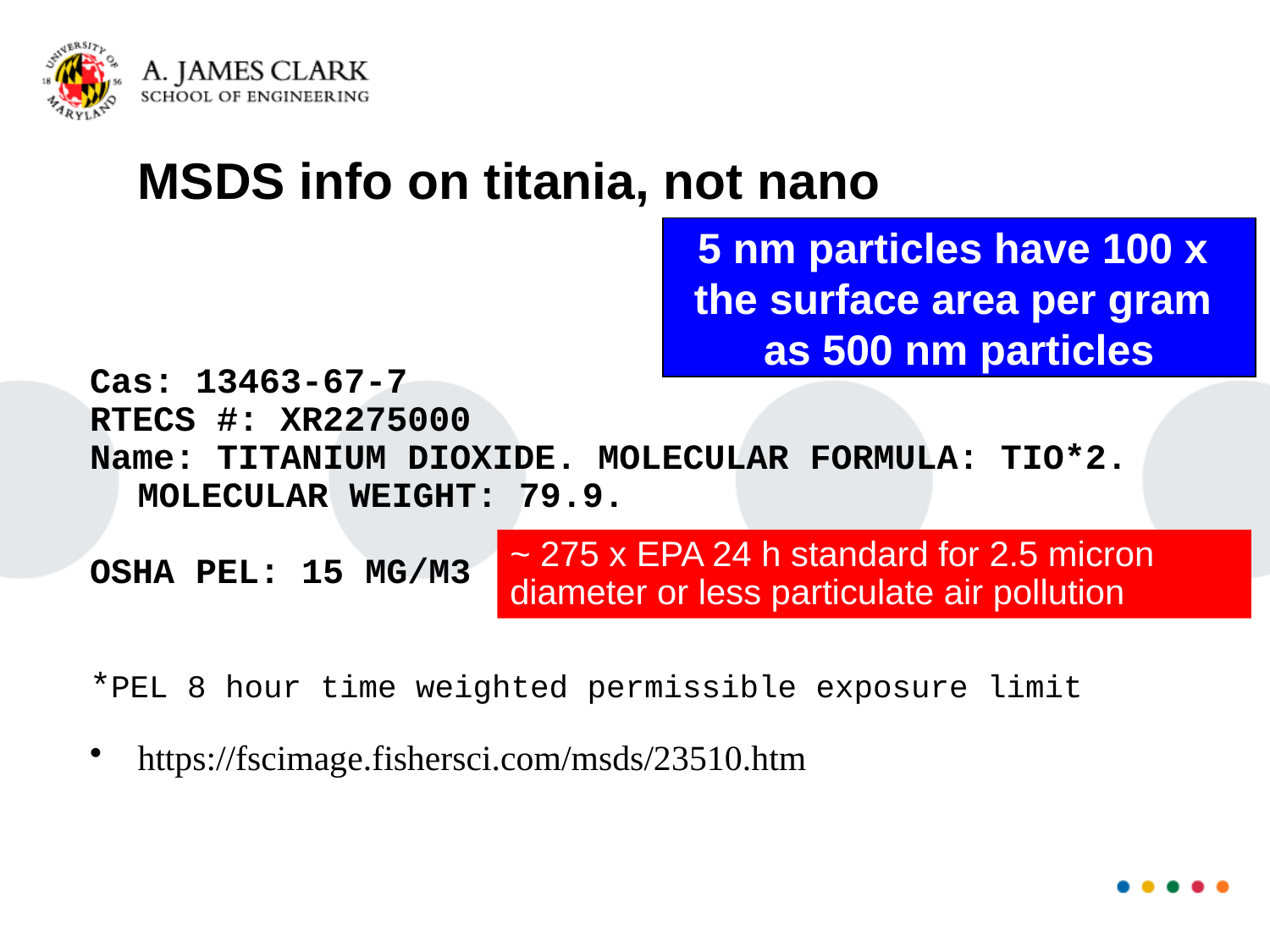

# MSDS info on titania, not nano
5 nm particles have 100 x
the surface area per gram
as 500 nm particles
Cas: 13463-67-7
RTECS #: XR2275000
Name: TITANIUM DIOXIDE. MOLECULAR FORMULA: TIO*2. MOLECULAR WEIGHT: 79.9.

OSHA PEL: 15 MG/M3

*PEL 8 hour time weighted permissible exposure limit

https://fscimage.fishersci.com/msds/23510.htm

~ 275 x EPA 24 h standard for 2.5 micron diameter or less particulate air pollution